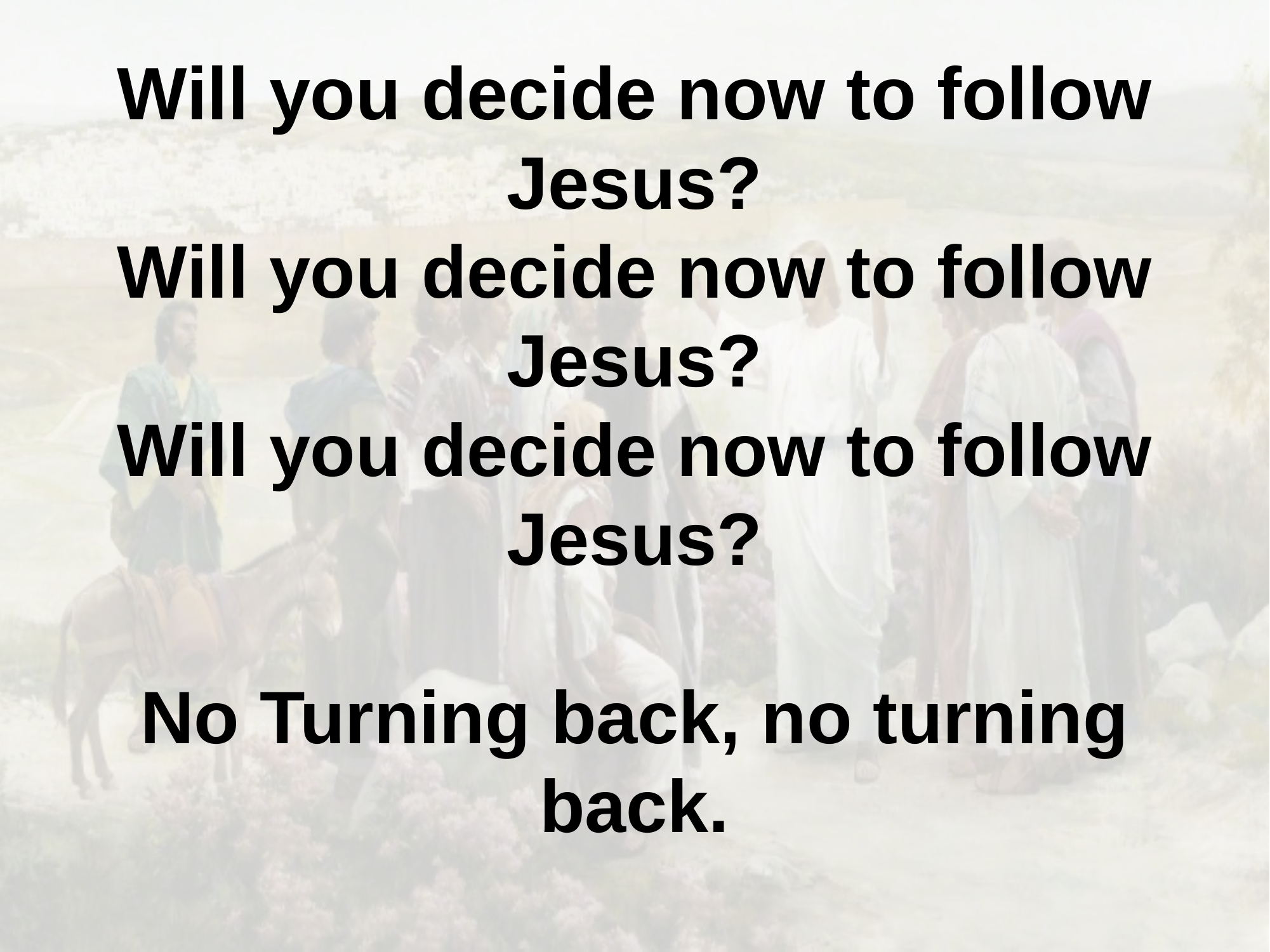

# Will you decide now to follow Jesus? Will you decide now to follow Jesus? Will you decide now to follow Jesus? No Turning back, no turning back.